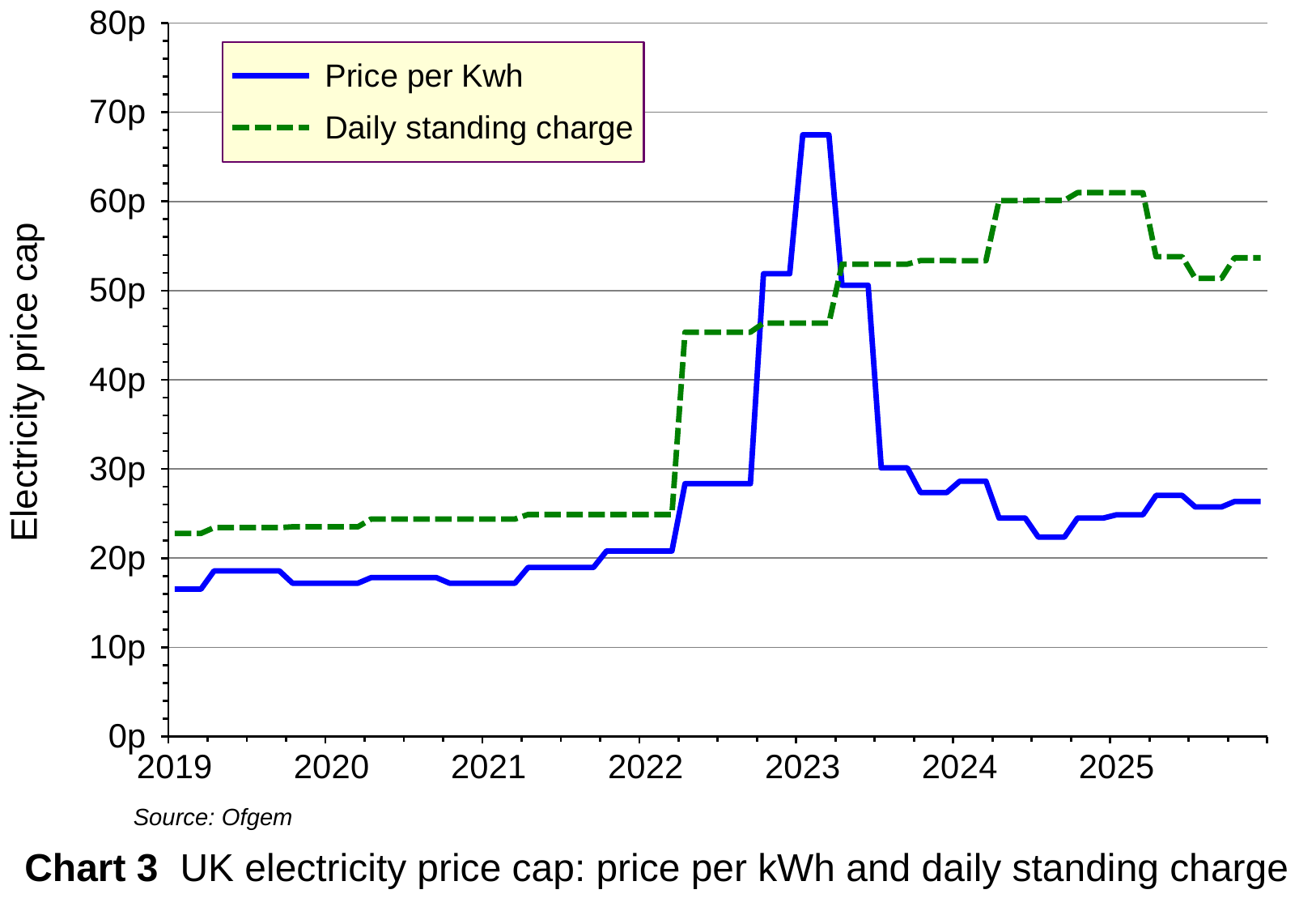

### Chart

| Category |  Price per Kwh |  Daily standing charge |
|---|---|---|
| 43466 | 16.52 | 22.77 |
| 43497 | 16.52 | 22.77 |
| 43525 | 16.52 | 22.77 |
| 43556 | 18.56 | 23.42 |
| 43586 | 18.56 | 23.42 |
| 43617 | 18.56 | 23.42 |
| 43647 | 18.56 | 23.42 |
| 43678 | 18.56 | 23.42 |
| 43709 | 18.56 | 23.42 |
| 43739 | 17.19 | 23.51 |
| 43770 | 17.19 | 23.51 |
| 43800 | 17.19 | 23.51 |
| 43831 | 17.19 | 23.51 |
| 43862 | 17.19 | 23.51 |
| 43891 | 17.19 | 23.51 |
| 43922 | 17.81 | 24.38 |
| 43952 | 17.81 | 24.38 |
| 43983 | 17.81 | 24.38 |
| 44013 | 17.81 | 24.38 |
| 44044 | 17.81 | 24.38 |
| 44075 | 17.81 | 24.38 |
| 44105 | 17.19 | 24.38 |
| 44136 | 17.19 | 24.38 |
| 44166 | 17.19 | 24.38 |
| 44197 | 17.19 | 24.38 |
| 44228 | 17.19 | 24.38 |
| 44256 | 17.19 | 24.38 |
| 44287 | 18.95 | 24.89 |
| 44317 | 18.95 | 24.89 |
| 44348 | 18.95 | 24.89 |
| 44378 | 18.95 | 24.89 |
| 44409 | 18.95 | 24.89 |
| 44440 | 18.95 | 24.89 |
| 44470 | 20.8 | 24.89 |
| 44501 | 20.8 | 24.89 |
| 44531 | 20.8 | 24.89 |
| 44562 | 20.8 | 24.89 |
| 44593 | 20.8 | 24.89 |
| 44621 | 20.8 | 24.89 |
| 44652 | 28.34 | 45.34 |
| 44682 | 28.34 | 45.34 |
| 44713 | 28.34 | 45.34 |
| 44743 | 28.34 | 45.34 |
| 44774 | 28.34 | 45.34 |
| 44805 | 28.34 | 45.34 |
| 44835 | 51.89 | 46.36 |
| 44866 | 51.89 | 46.36 |
| 44896 | 51.89 | 46.36 |
| 44927 | 67.47 | 46.36 |
| 44958 | 67.47 | 46.36 |
| 44986 | 67.47 | 46.36 |
| 45017 | 50.6 | 52.97 |
| 45047 | 50.6 | 52.97 |
| 45078 | 50.6 | 52.97 |
| 45108 | 30.11 | 52.97 |
| 45139 | 30.11 | 52.97 |
| 45170 | 30.11 | 52.97 |
| 45200 | 27.35 | 53.37 |
| 45231 | 27.35 | 53.37 |
| 45261 | 27.35 | 53.37 |
| 45292 | 28.62 | 53.35 |
| 45323 | 28.62 | 53.35 |
| 45352 | 28.62 | 53.35 |
| 45383 | 24.5 | 60.1 |
| 45413 | 24.5 | 60.1 |
| 45444 | 24.5 | 60.1 |
| 45474 | 22.36 | 60.12 |
| 45505 | 22.36 | 60.12 |
| 45536 | 22.36 | 60.12 |
| 45566 | 24.5 | 60.99 |
| 45597 | 24.5 | 60.99 |
| 45627 | 24.5 | 60.99 |
| 45658 | 24.86 | 60.97 |
| 45689 | 24.86 | 60.97 |
| 45717 | 24.86 | 60.97 |
| 45748 | 27.03 | 53.8 |
| 45778 | 27.03 | 53.8 |
| 45809 | 27.03 | 53.8 |
| 45839 | 25.73 | 51.37 |
| 45870 | 25.73 | 51.37 |
| 45901 | 25.73 | 51.37 |
| 45931 | 26.35 | 53.68 |
| 45962 | 26.35 | 53.68 |
| 45992 | 26.35 | 53.68 |
Electricity price cap
Source: Ofgem
Chart 3  UK electricity price cap: price per kWh and daily standing charge